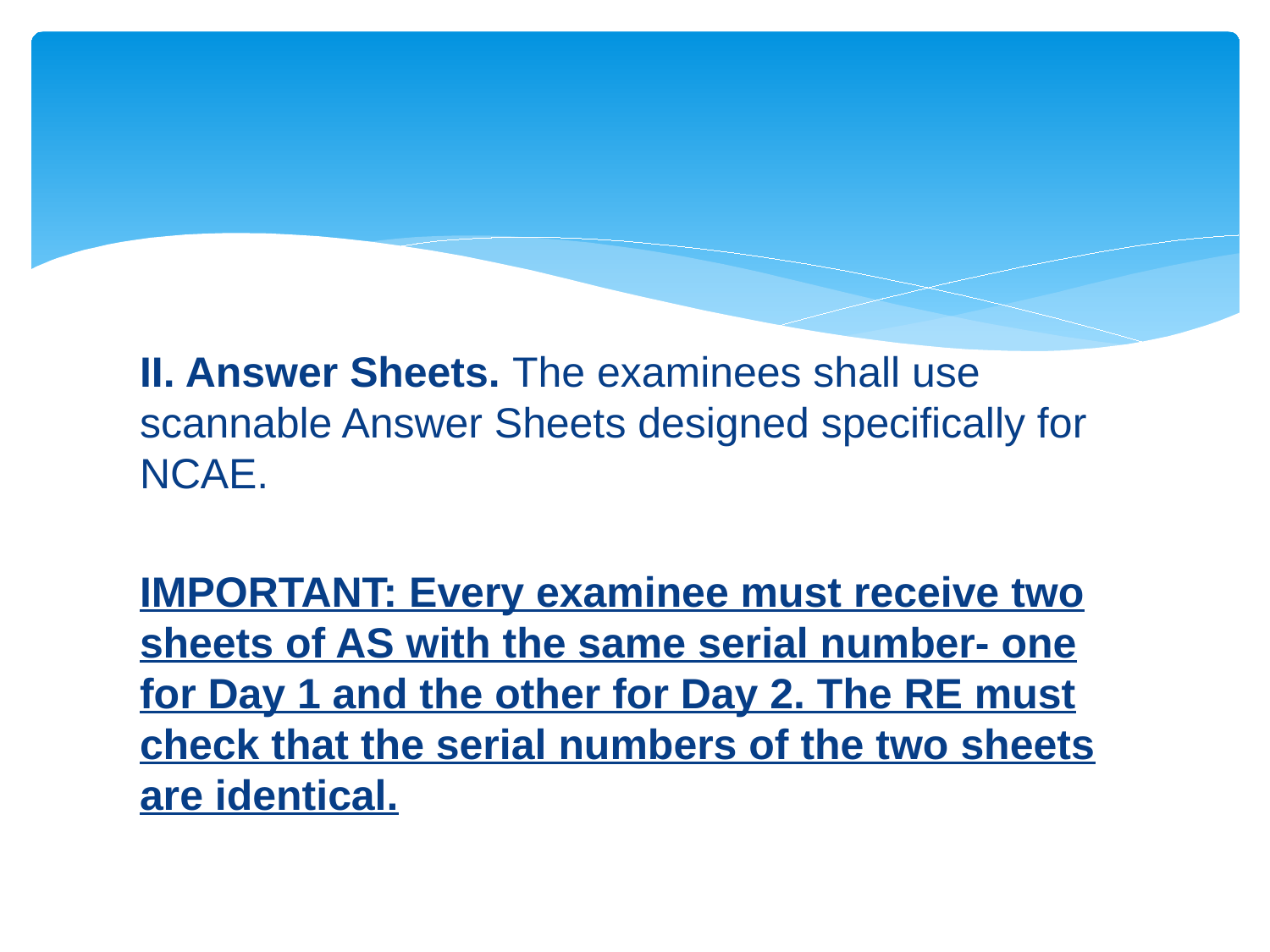

#
II. Answer Sheets. The examinees shall use scannable Answer Sheets designed specifically for NCAE.

IMPORTANT: Every examinee must receive two sheets of AS with the same serial number- one for Day 1 and the other for Day 2. The RE must check that the serial numbers of the two sheets are identical.